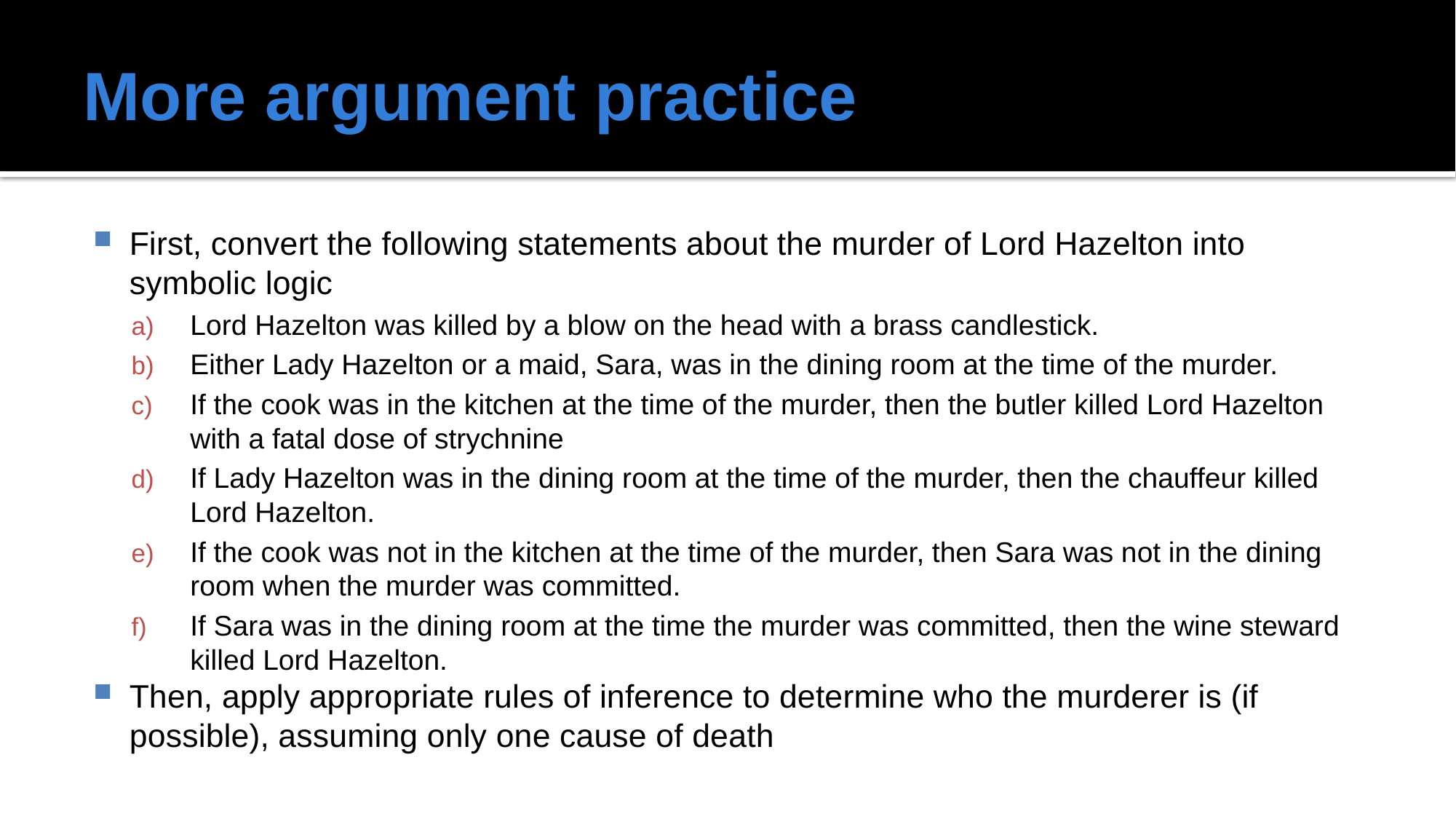

# More argument practice
First, convert the following statements about the murder of Lord Hazelton into symbolic logic
Lord Hazelton was killed by a blow on the head with a brass candlestick.
Either Lady Hazelton or a maid, Sara, was in the dining room at the time of the murder.
If the cook was in the kitchen at the time of the murder, then the butler killed Lord Hazelton with a fatal dose of strychnine
If Lady Hazelton was in the dining room at the time of the murder, then the chauffeur killed Lord Hazelton.
If the cook was not in the kitchen at the time of the murder, then Sara was not in the dining room when the murder was committed.
If Sara was in the dining room at the time the murder was committed, then the wine steward killed Lord Hazelton.
Then, apply appropriate rules of inference to determine who the murderer is (if possible), assuming only one cause of death